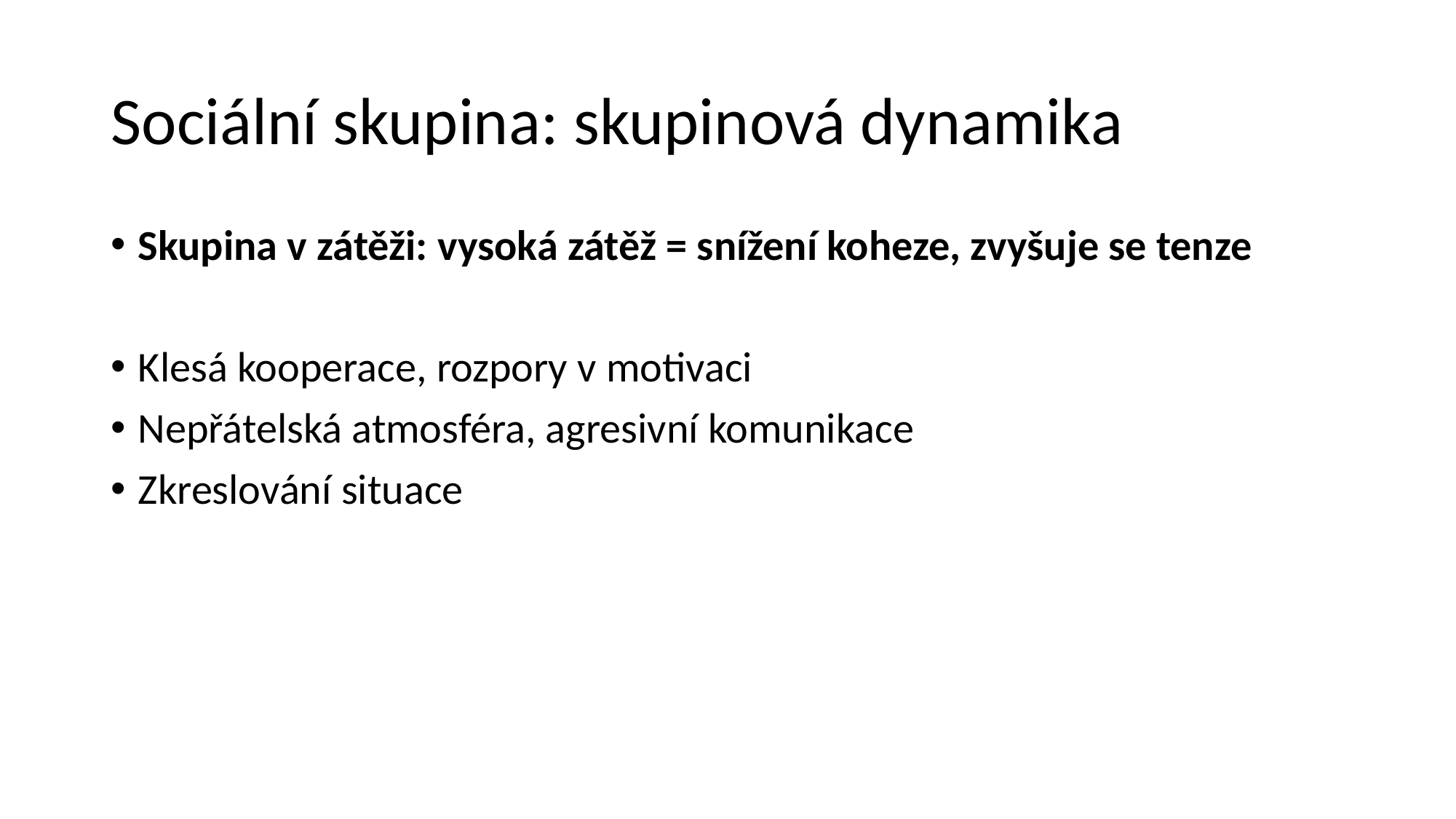

# Sociální skupina: skupinová dynamika
Skupina v zátěži: vysoká zátěž = snížení koheze, zvyšuje se tenze

Klesá kooperace, rozpory v motivaci
Nepřátelská atmosféra, agresivní komunikace
Zkreslování situace